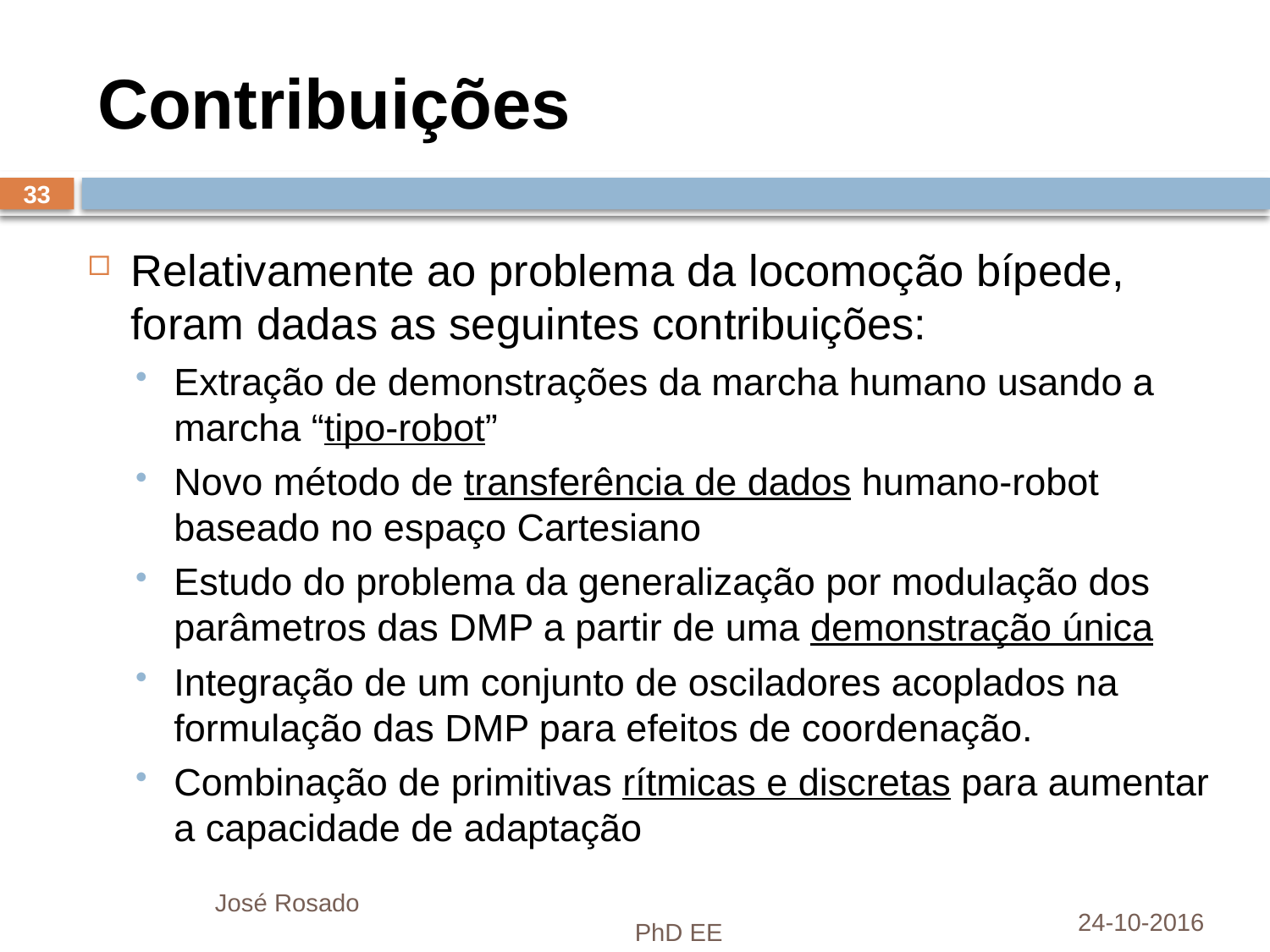

# Contribuições
33
Relativamente ao problema da locomoção bípede, foram dadas as seguintes contribuições:
Extração de demonstrações da marcha humano usando a marcha “tipo-robot”
Novo método de transferência de dados humano-robot baseado no espaço Cartesiano
Estudo do problema da generalização por modulação dos parâmetros das DMP a partir de uma demonstração única
Integração de um conjunto de osciladores acoplados na formulação das DMP para efeitos de coordenação.
Combinação de primitivas rítmicas e discretas para aumentar a capacidade de adaptação
24-10-2016